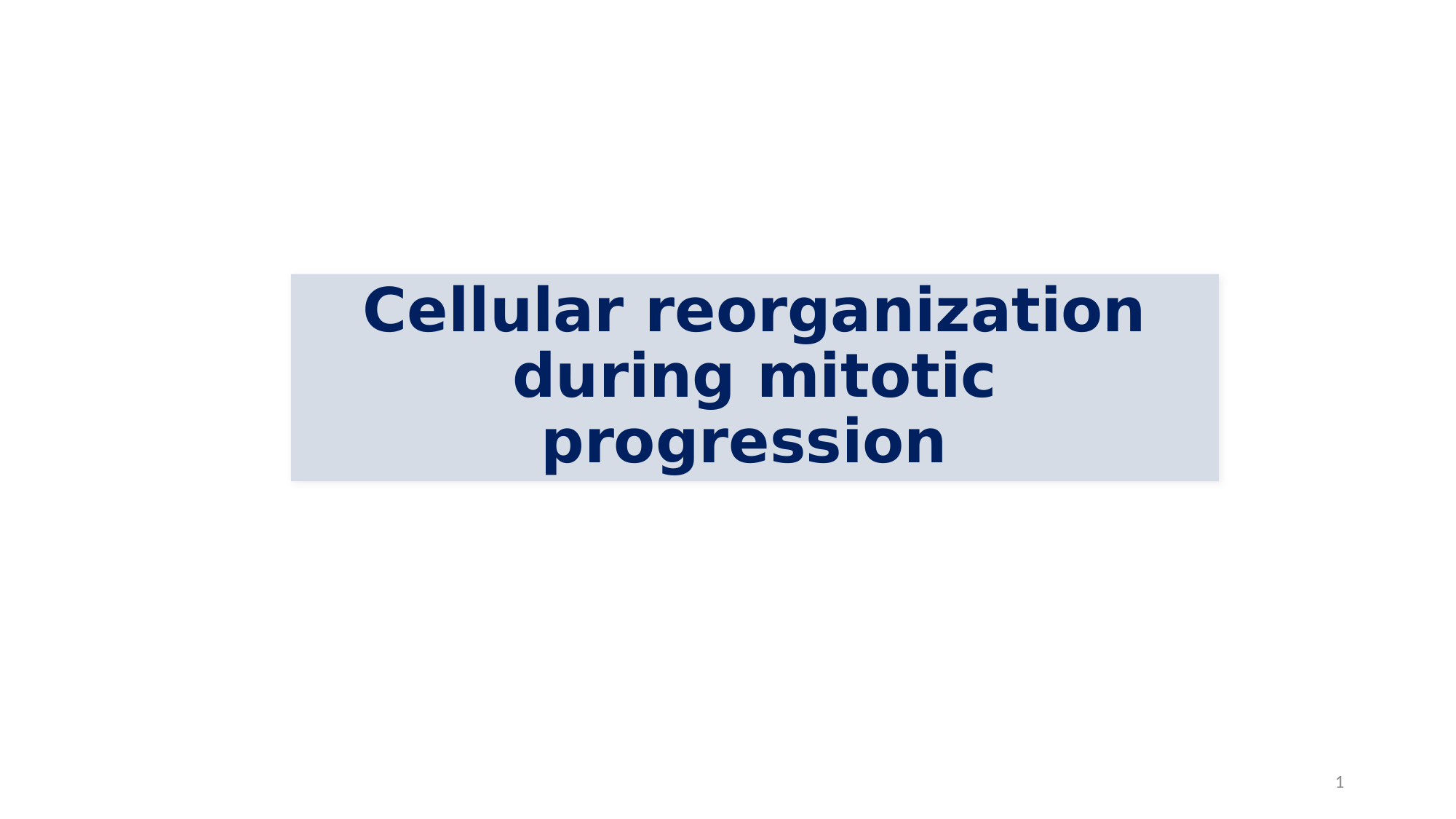

# Cellular reorganization during mitotic progression
1